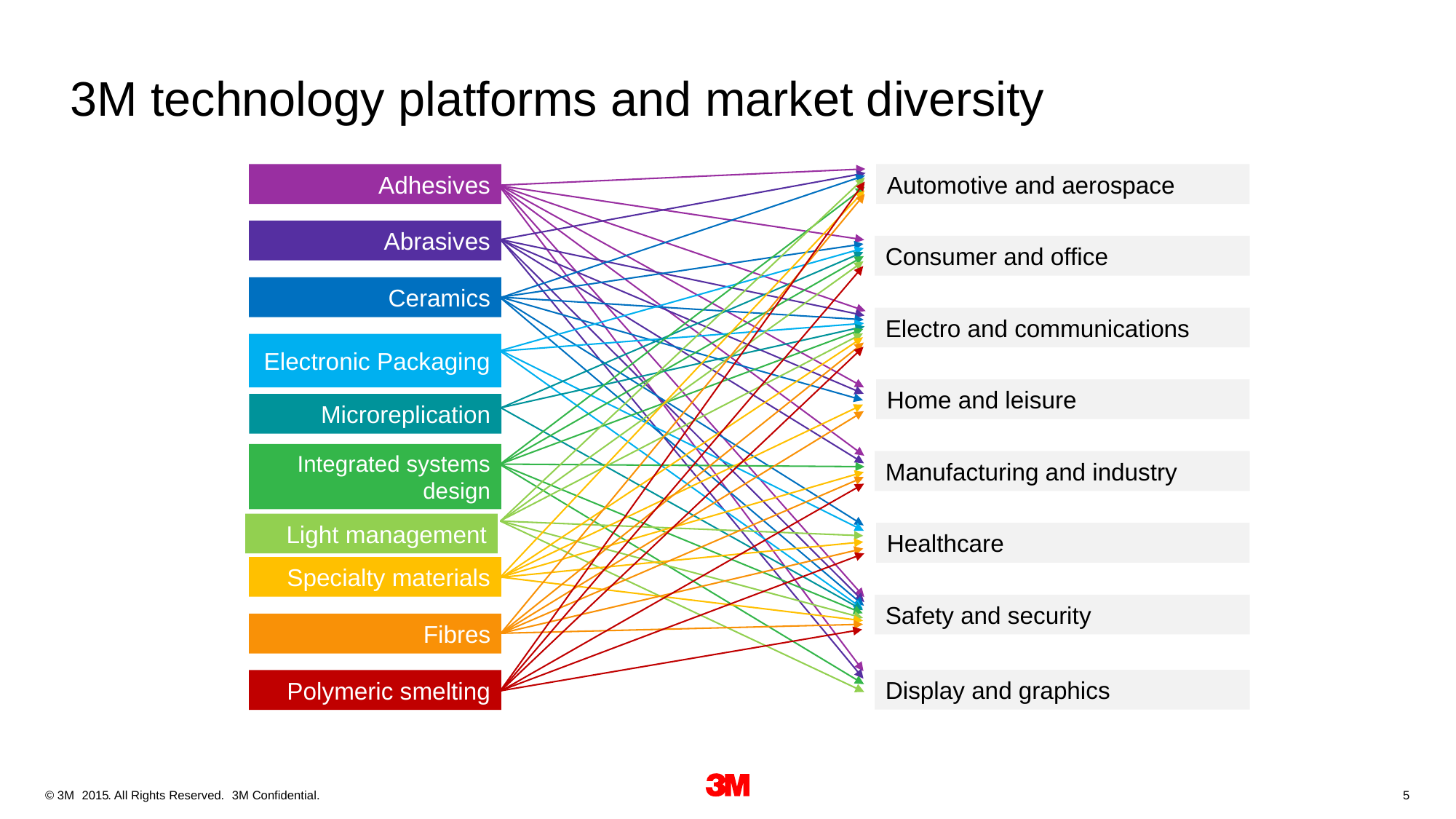

# 3M technology platforms and market diversity
Adhesives
Automotive and aerospace

Abrasives
Consumer and office

Ceramics
Electro and communications
Electronic Packaging
Home and leisure
Microreplication
Integrated systems design
Manufacturing and industry
Light management
Healthcare
Specialty materials
Safety and security
Fibres
Display and graphics
Polymeric smelting